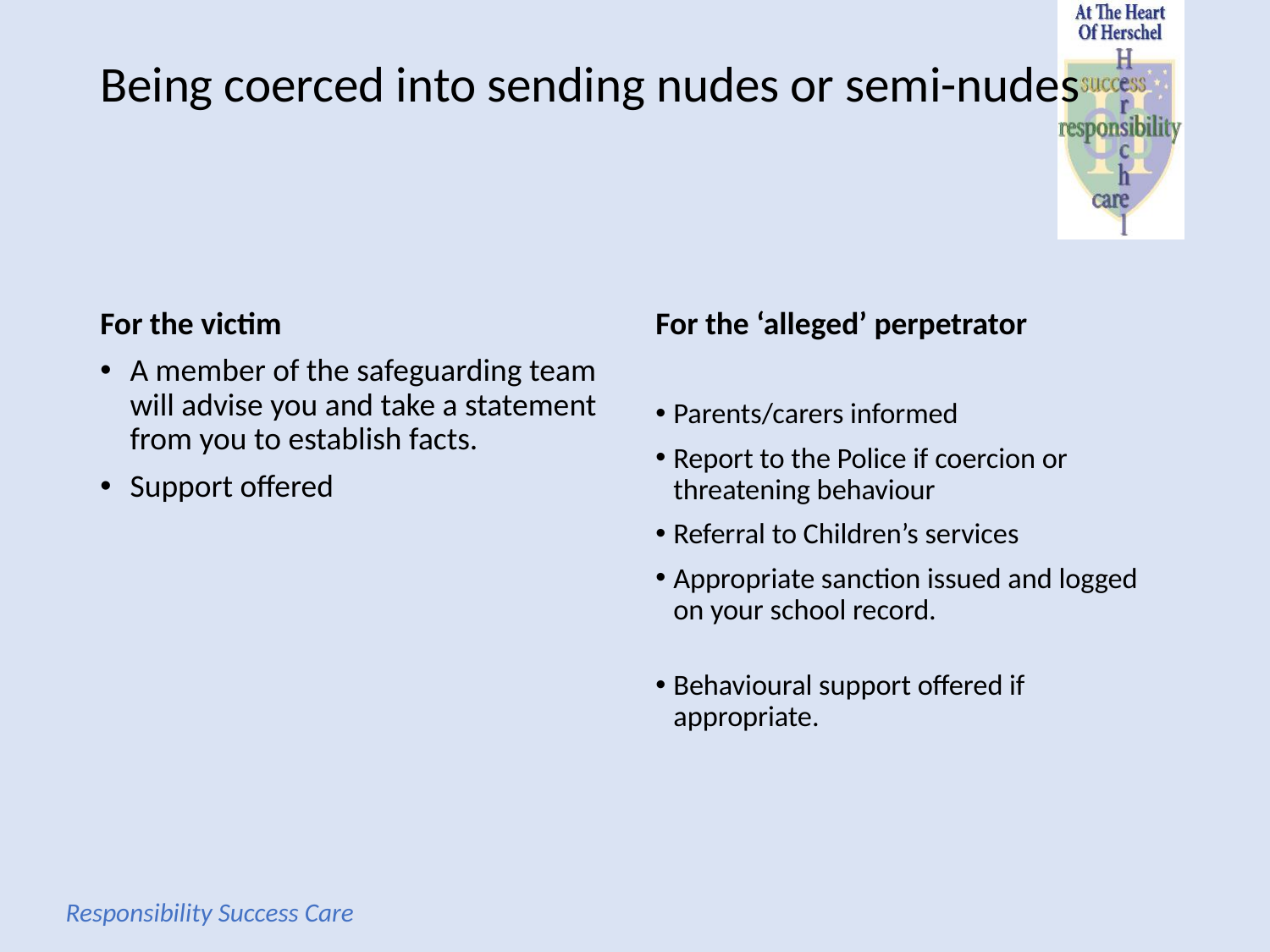

# Being coerced into sending nudes or semi-nudes
For the victim
For the ‘alleged’ perpetrator
A member of the safeguarding team will advise you and take a statement from you to establish facts.
Support offered

Parents/carers informed
Report to the Police if coercion or threatening behaviour
Referral to Children’s services
Appropriate sanction issued and logged on your school record.

Behavioural support offered if appropriate.